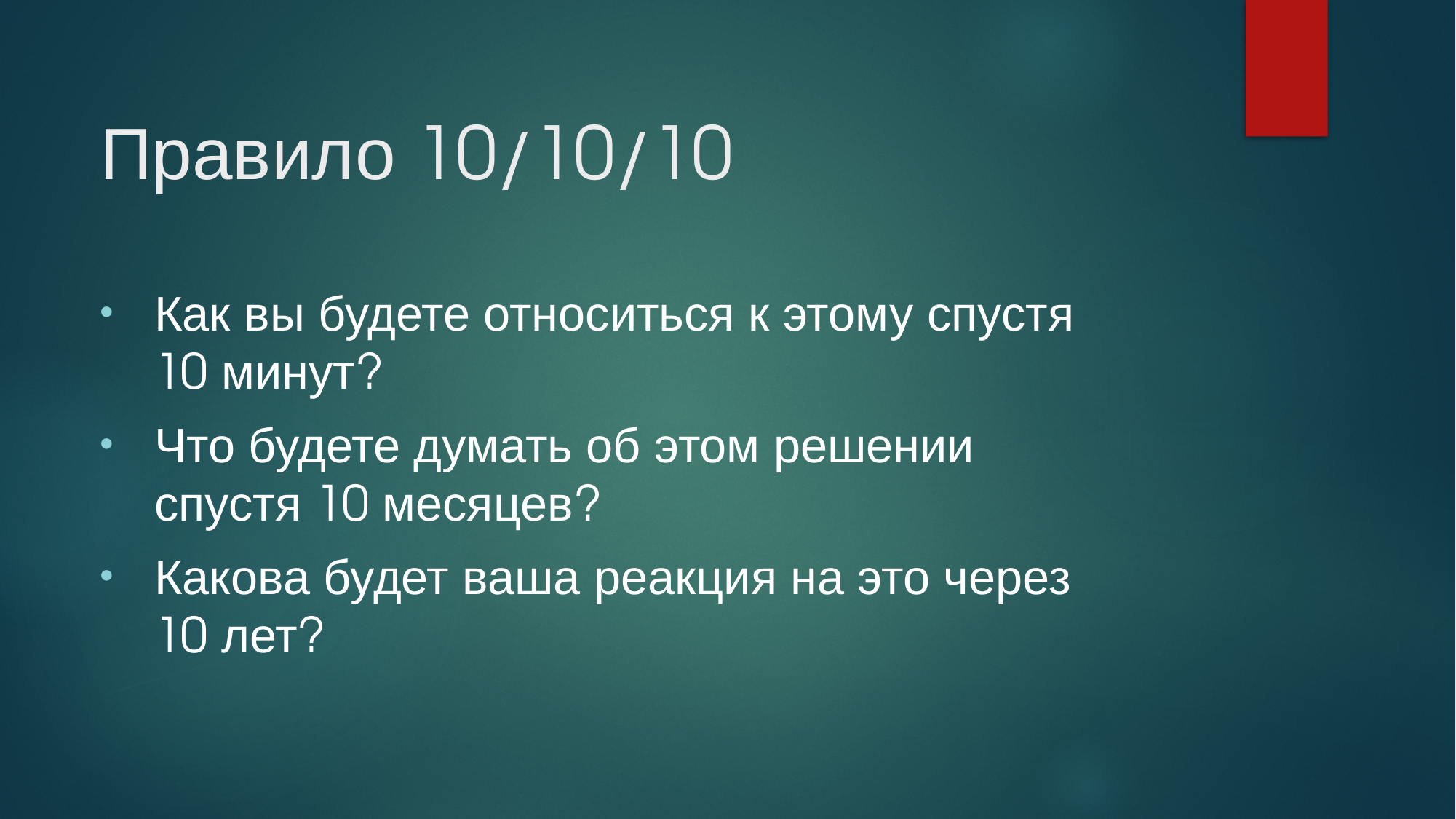

# Правило 10/10/10
Как вы будете относиться к этому спустя 10 минут?
Что будете думать об этом решении спустя 10 месяцев?
Какова будет ваша реакция на это через 10 лет?